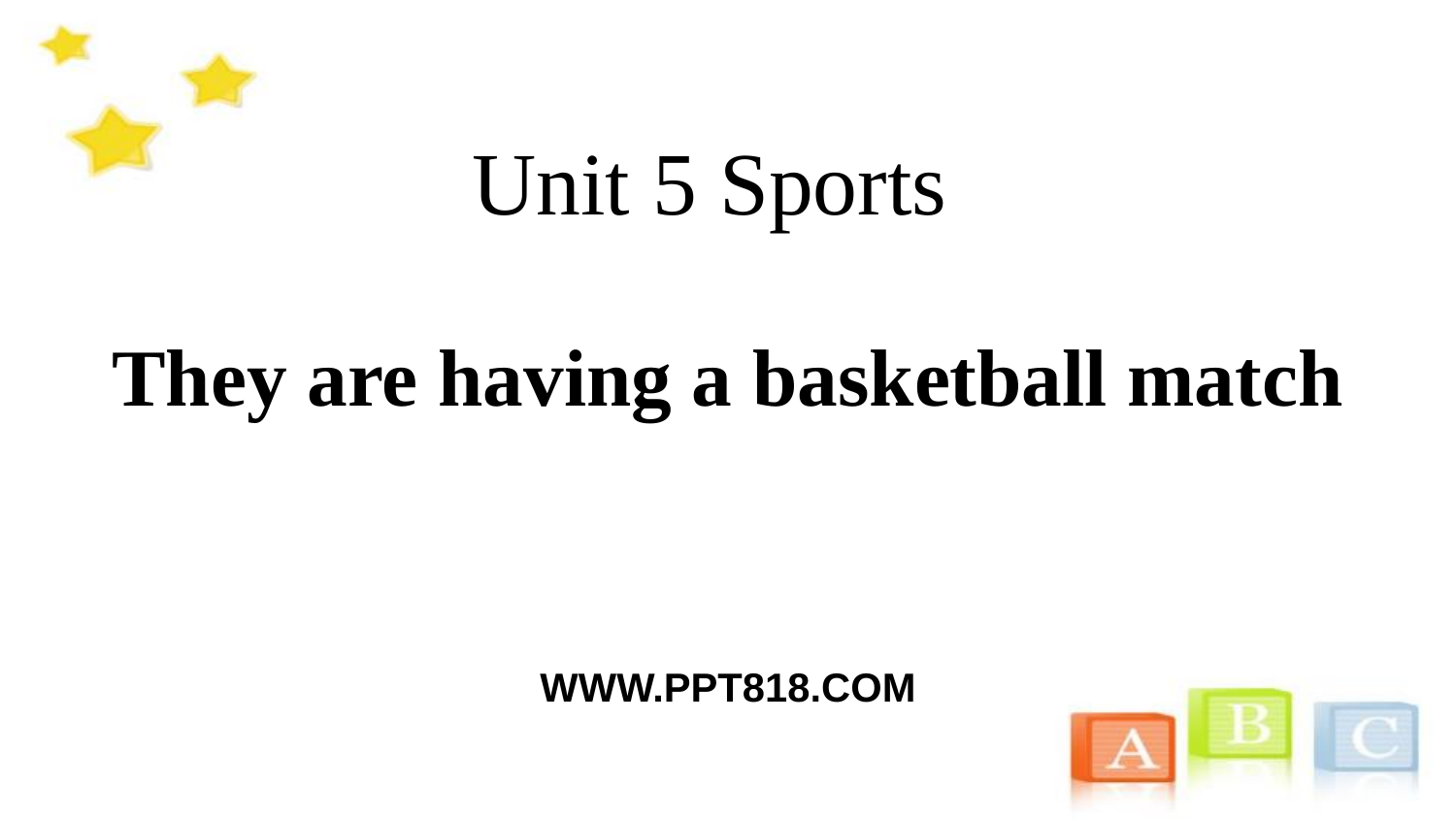

# Unit 5 Sports
They are having a basketball match
WWW.PPT818.COM